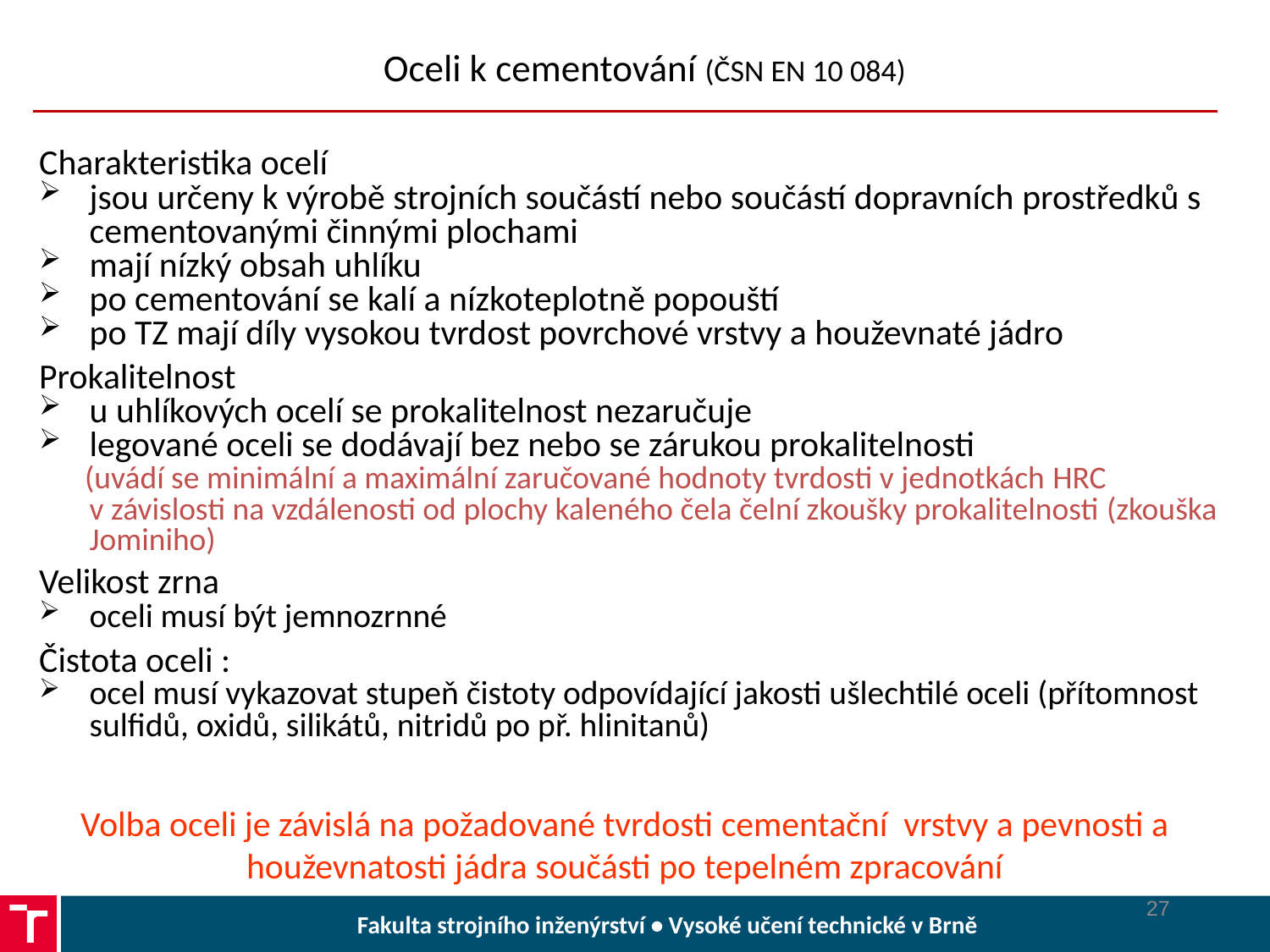

# Oceli k cementování (ČSN EN 10 084)
Charakteristika ocelí
jsou určeny k výrobě strojních součástí nebo součástí dopravních prostředků s cementovanými činnými plochami
mají nízký obsah uhlíku
po cementování se kalí a nízkoteplotně popouští
po TZ mají díly vysokou tvrdost povrchové vrstvy a houževnaté jádro
Prokalitelnost
u uhlíkových ocelí se prokalitelnost nezaručuje
legované oceli se dodávají bez nebo se zárukou prokalitelnosti
      (uvádí se minimální a maximální zaručované hodnoty tvrdosti v jednotkách HRC v závislosti na vzdálenosti od plochy kaleného čela čelní zkoušky prokalitelnosti (zkouška Jominiho)
Velikost zrna
oceli musí být jemnozrnné
Čistota oceli :
ocel musí vykazovat stupeň čistoty odpovídající jakosti ušlechtilé oceli (přítomnost sulfidů, oxidů, silikátů, nitridů po př. hlinitanů)
Volba oceli je závislá na požadované tvrdosti cementační  vrstvy a pevnosti a houževnatosti jádra součásti po tepelném zpracování
27